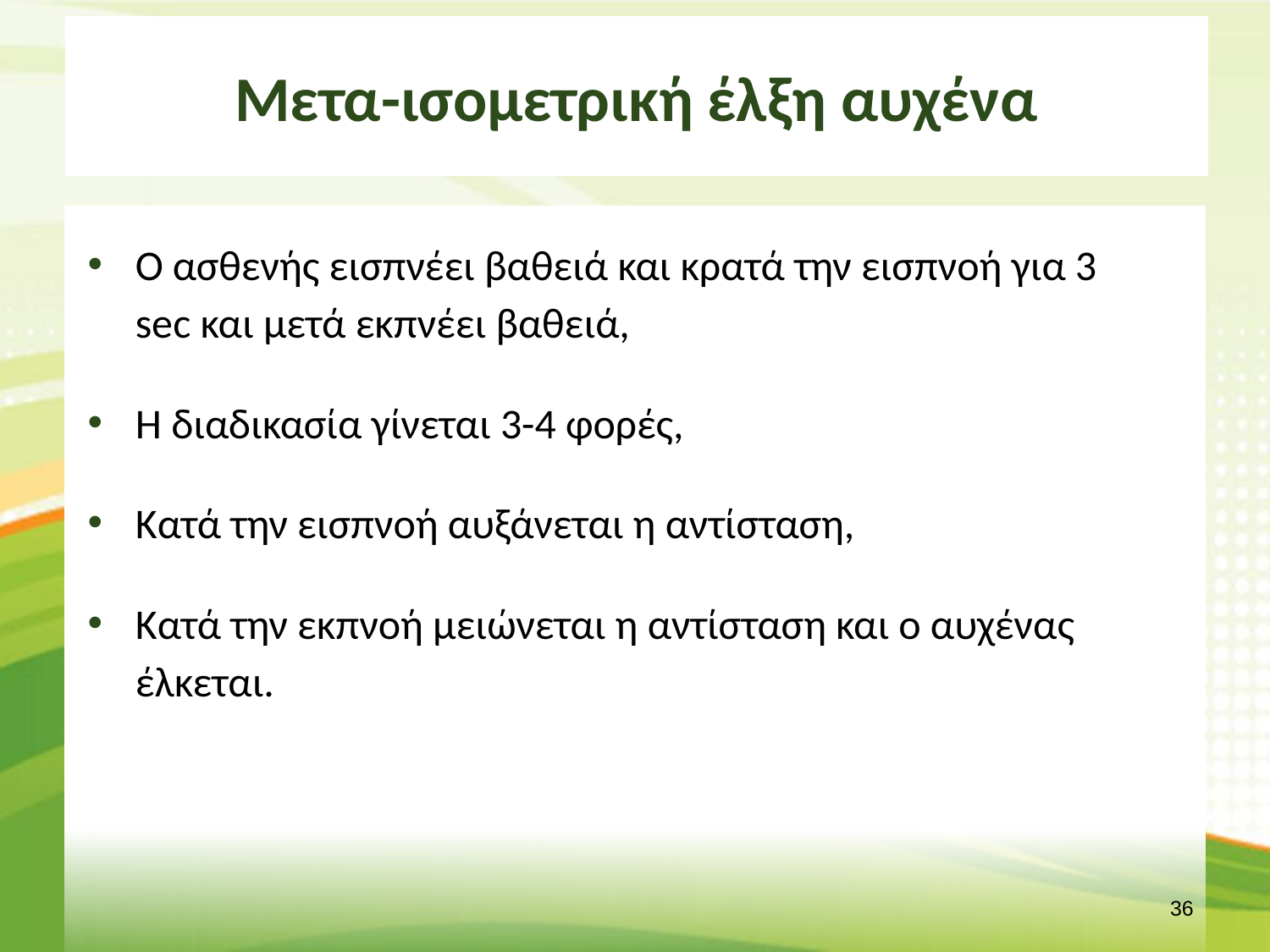

# Μετα-ισομετρική έλξη αυχένα
Ο ασθενής εισπνέει βαθειά και κρατά την εισπνοή για 3 sec και μετά εκπνέει βαθειά,
Η διαδικασία γίνεται 3-4 φορές,
Κατά την εισπνοή αυξάνεται η αντίσταση,
Κατά την εκπνοή μειώνεται η αντίσταση και ο αυχένας έλκεται.

36